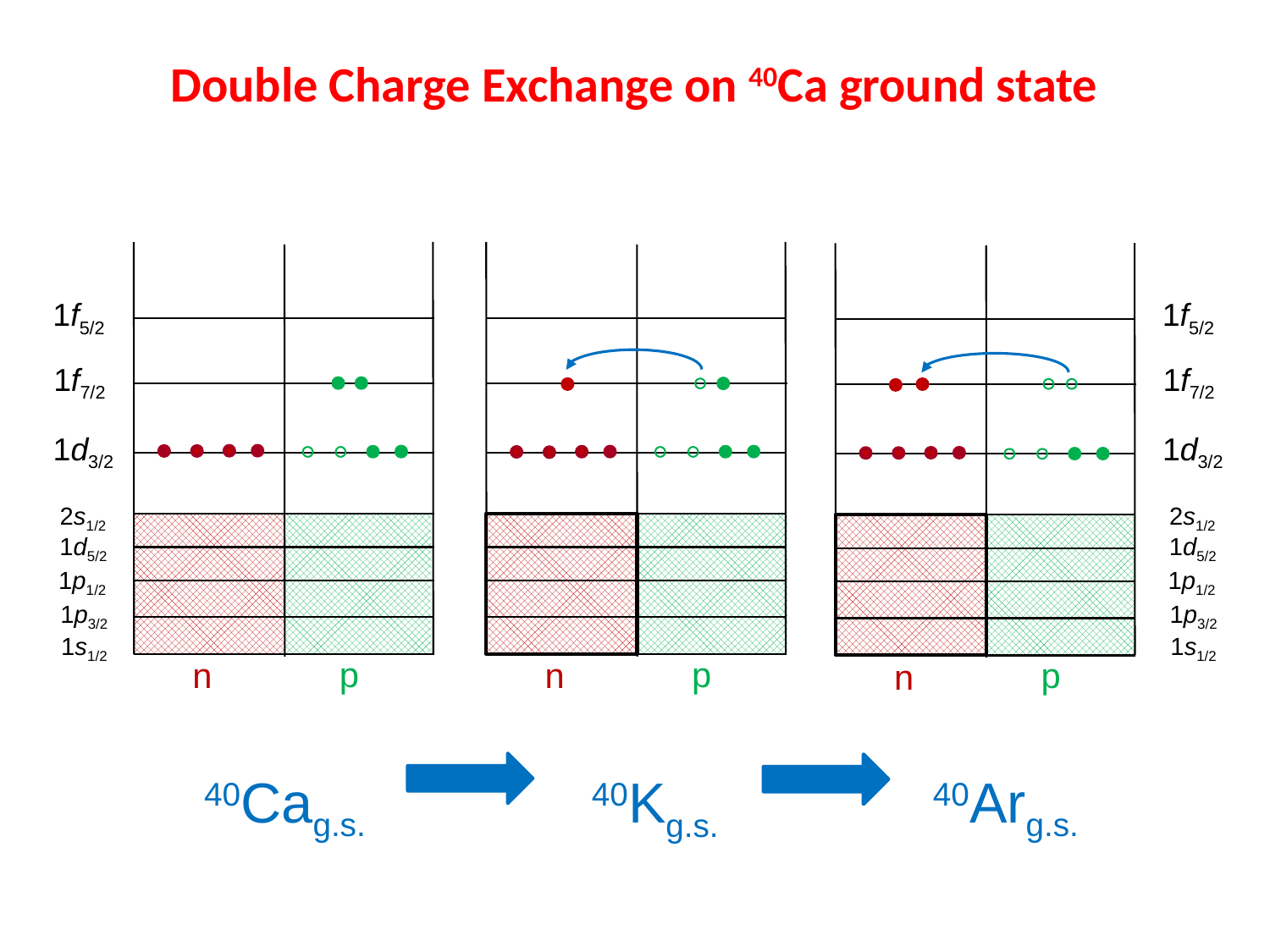

Double Charge Exchange on 40Ca ground state
1f5/2
1f5/2

1f7/2
1f7/2

1d3/2
1d3/2

2s1/2
2s1/2

1d5/2
1d5/2
1p1/2
1p1/2
1p3/2
1p3/2
1s1/2
1s1/2
p
p
n
n
p
n
40Cag.s.
40Arg.s.
40Kg.s.